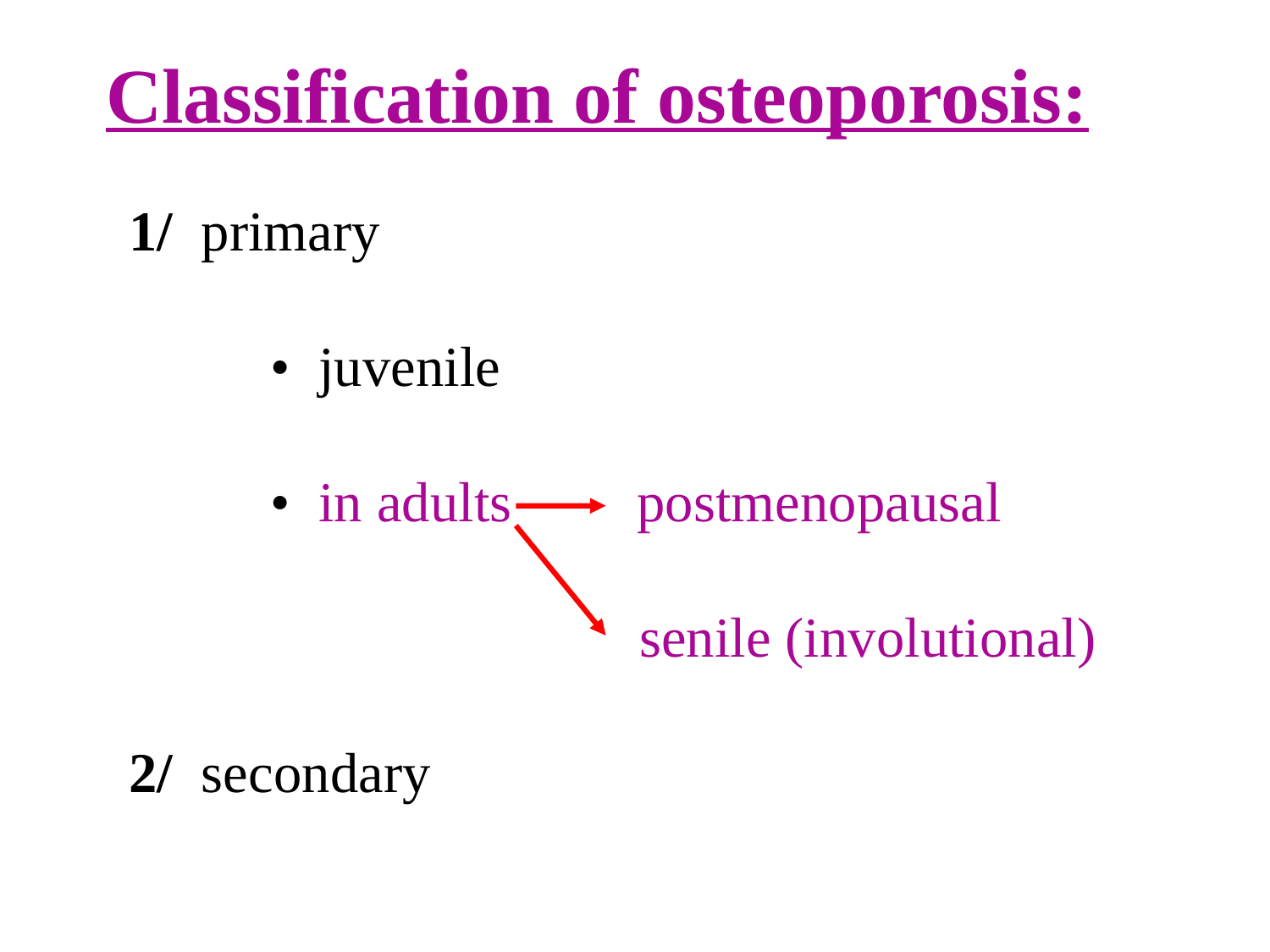

Classification of osteoporosis:
1/  primary

          •  juvenile

          •  in adults	postmenopausal

                                    senile (involutional)

2/  secondary